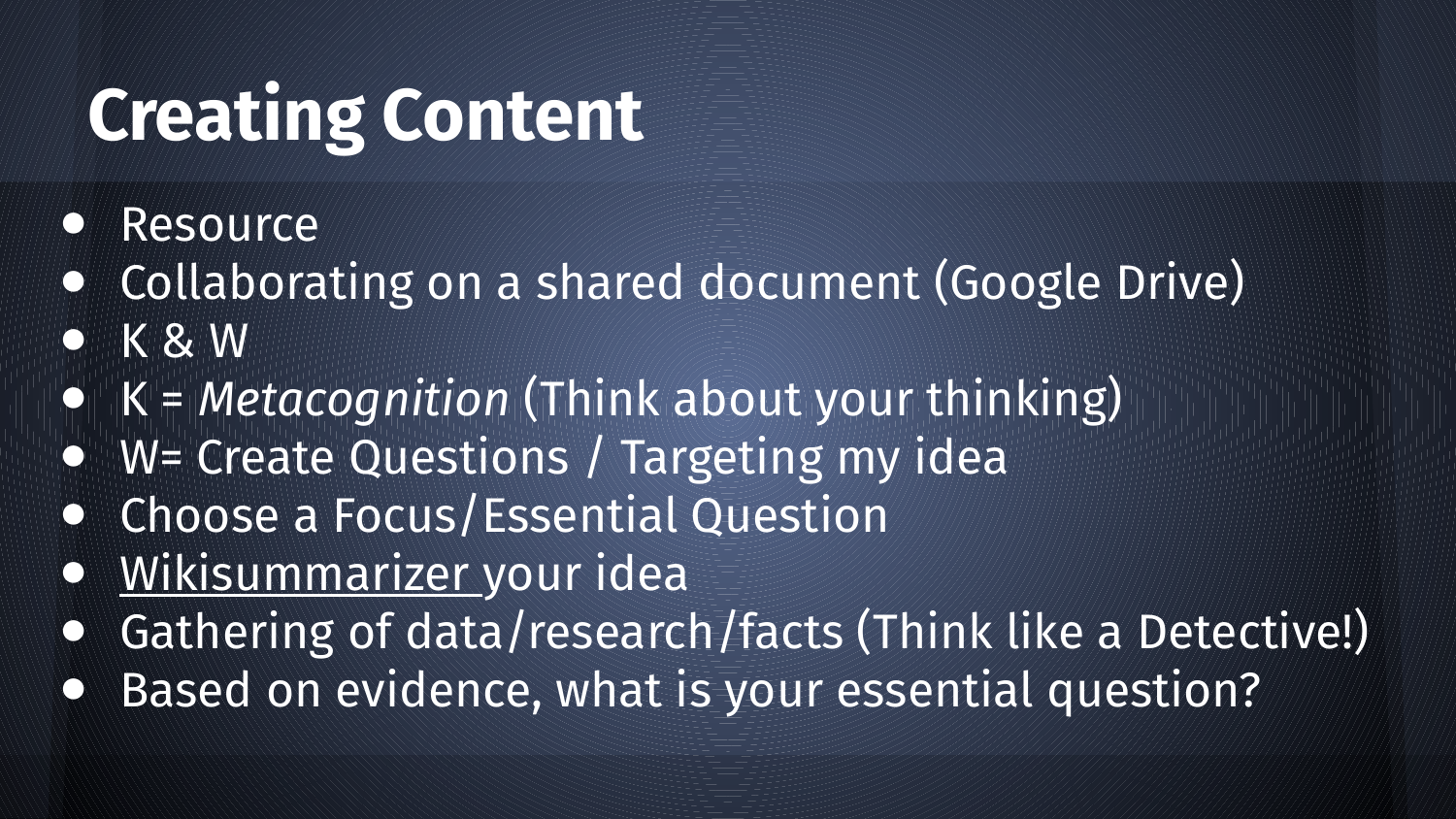

# Creating Content
Resource
Collaborating on a shared document (Google Drive)
K & W
K = Metacognition (Think about your thinking)
W= Create Questions / Targeting my idea
Choose a Focus/Essential Question
Wikisummarizer your idea
Gathering of data/research/facts (Think like a Detective!)
Based on evidence, what is your essential question?